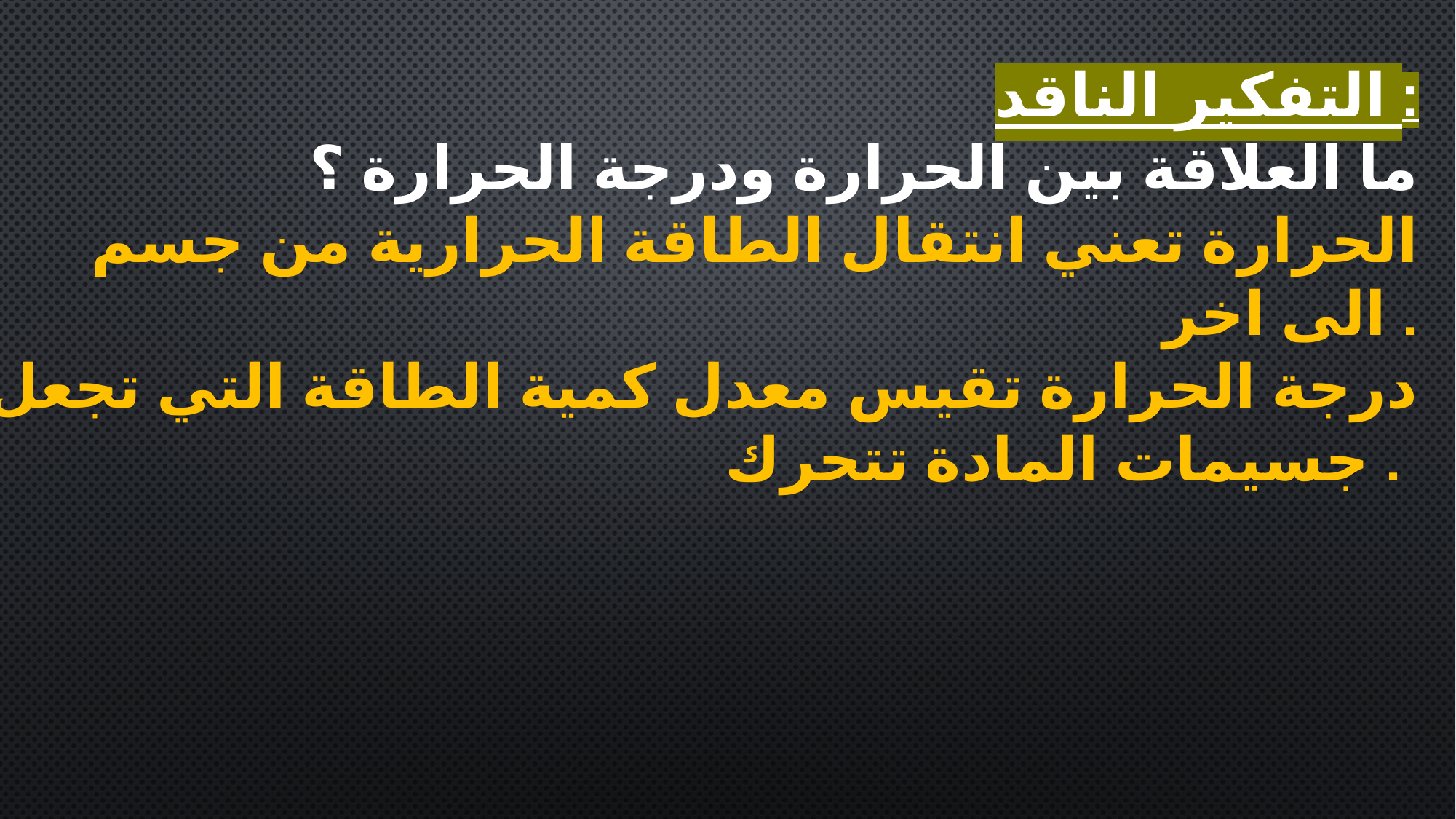

التفكير الناقد :
ما العلاقة بين الحرارة ودرجة الحرارة ؟
الحرارة تعني انتقال الطاقة الحرارية من جسم
الى اخر .
درجة الحرارة تقيس معدل كمية الطاقة التي تجعل
جسيمات المادة تتحرك .